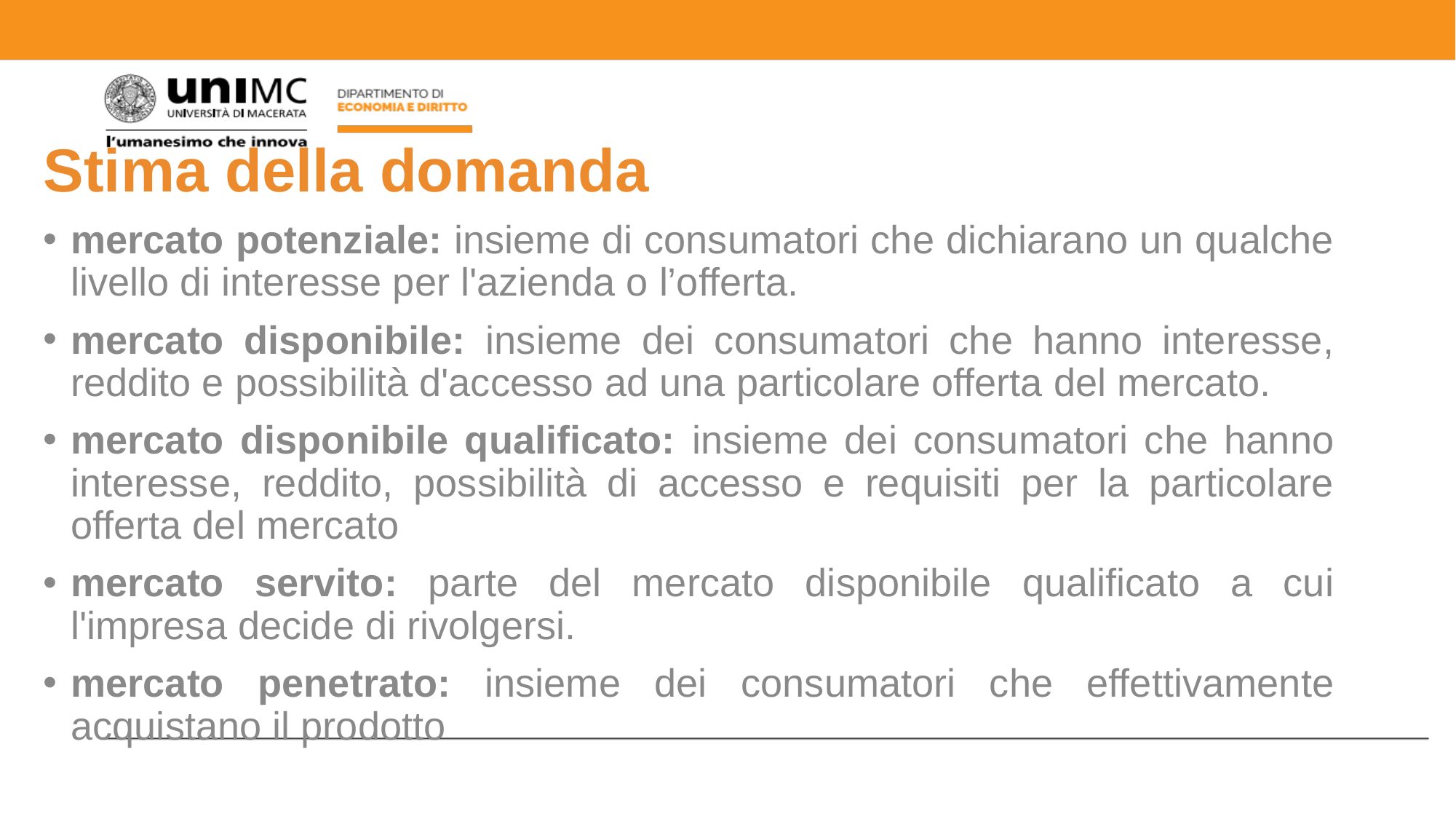

# Stima della domanda
mercato potenziale: insieme di consumatori che dichiarano un qualche livello di interesse per l'azienda o l’offerta.
mercato disponibile: insieme dei consumatori che hanno interesse, reddito e possibilità d'accesso ad una particolare offerta del mercato.
mercato disponibile qualificato: insieme dei consumatori che hanno interesse, reddito, possibilità di accesso e requisiti per la particolare offerta del mercato
mercato servito: parte del mercato disponibile qualificato a cui l'impresa decide di rivolgersi.
mercato penetrato: insieme dei consumatori che effettivamente acquistano il prodotto